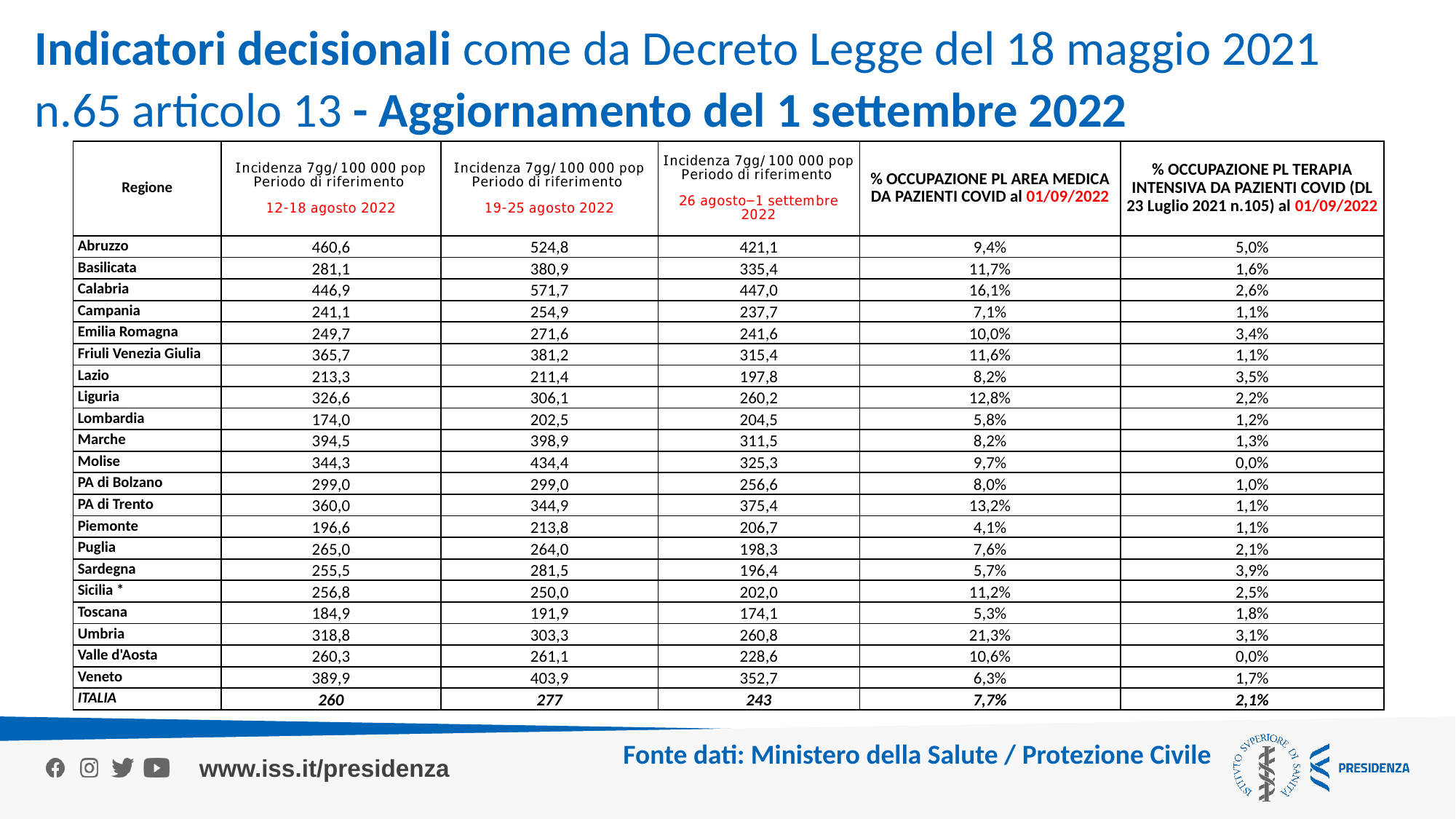

Indicatori decisionali come da Decreto Legge del 18 maggio 2021 n.65 articolo 13 - Aggiornamento del 1 settembre 2022
| Regione | Incidenza 7gg/100 000 pop Periodo di riferimento 12-18 agosto 2022 | Incidenza 7gg/100 000 pop Periodo di riferimento 19-25 agosto 2022 | Incidenza 7gg/100 000 pop Periodo di riferimento 26 agosto–1 settembre 2022 | % OCCUPAZIONE PL AREA MEDICA DA PAZIENTI COVID al 01/09/2022 | % OCCUPAZIONE PL TERAPIA INTENSIVA DA PAZIENTI COVID (DL 23 Luglio 2021 n.105) al 01/09/2022 |
| --- | --- | --- | --- | --- | --- |
| Abruzzo | 460,6 | 524,8 | 421,1 | 9,4% | 5,0% |
| Basilicata | 281,1 | 380,9 | 335,4 | 11,7% | 1,6% |
| Calabria | 446,9 | 571,7 | 447,0 | 16,1% | 2,6% |
| Campania | 241,1 | 254,9 | 237,7 | 7,1% | 1,1% |
| Emilia Romagna | 249,7 | 271,6 | 241,6 | 10,0% | 3,4% |
| Friuli Venezia Giulia | 365,7 | 381,2 | 315,4 | 11,6% | 1,1% |
| Lazio | 213,3 | 211,4 | 197,8 | 8,2% | 3,5% |
| Liguria | 326,6 | 306,1 | 260,2 | 12,8% | 2,2% |
| Lombardia | 174,0 | 202,5 | 204,5 | 5,8% | 1,2% |
| Marche | 394,5 | 398,9 | 311,5 | 8,2% | 1,3% |
| Molise | 344,3 | 434,4 | 325,3 | 9,7% | 0,0% |
| PA di Bolzano | 299,0 | 299,0 | 256,6 | 8,0% | 1,0% |
| PA di Trento | 360,0 | 344,9 | 375,4 | 13,2% | 1,1% |
| Piemonte | 196,6 | 213,8 | 206,7 | 4,1% | 1,1% |
| Puglia | 265,0 | 264,0 | 198,3 | 7,6% | 2,1% |
| Sardegna | 255,5 | 281,5 | 196,4 | 5,7% | 3,9% |
| Sicilia \* | 256,8 | 250,0 | 202,0 | 11,2% | 2,5% |
| Toscana | 184,9 | 191,9 | 174,1 | 5,3% | 1,8% |
| Umbria | 318,8 | 303,3 | 260,8 | 21,3% | 3,1% |
| Valle d'Aosta | 260,3 | 261,1 | 228,6 | 10,6% | 0,0% |
| Veneto | 389,9 | 403,9 | 352,7 | 6,3% | 1,7% |
| ITALIA | 260 | 277 | 243 | 7,7% | 2,1% |
Fonte dati: Ministero della Salute / Protezione Civile